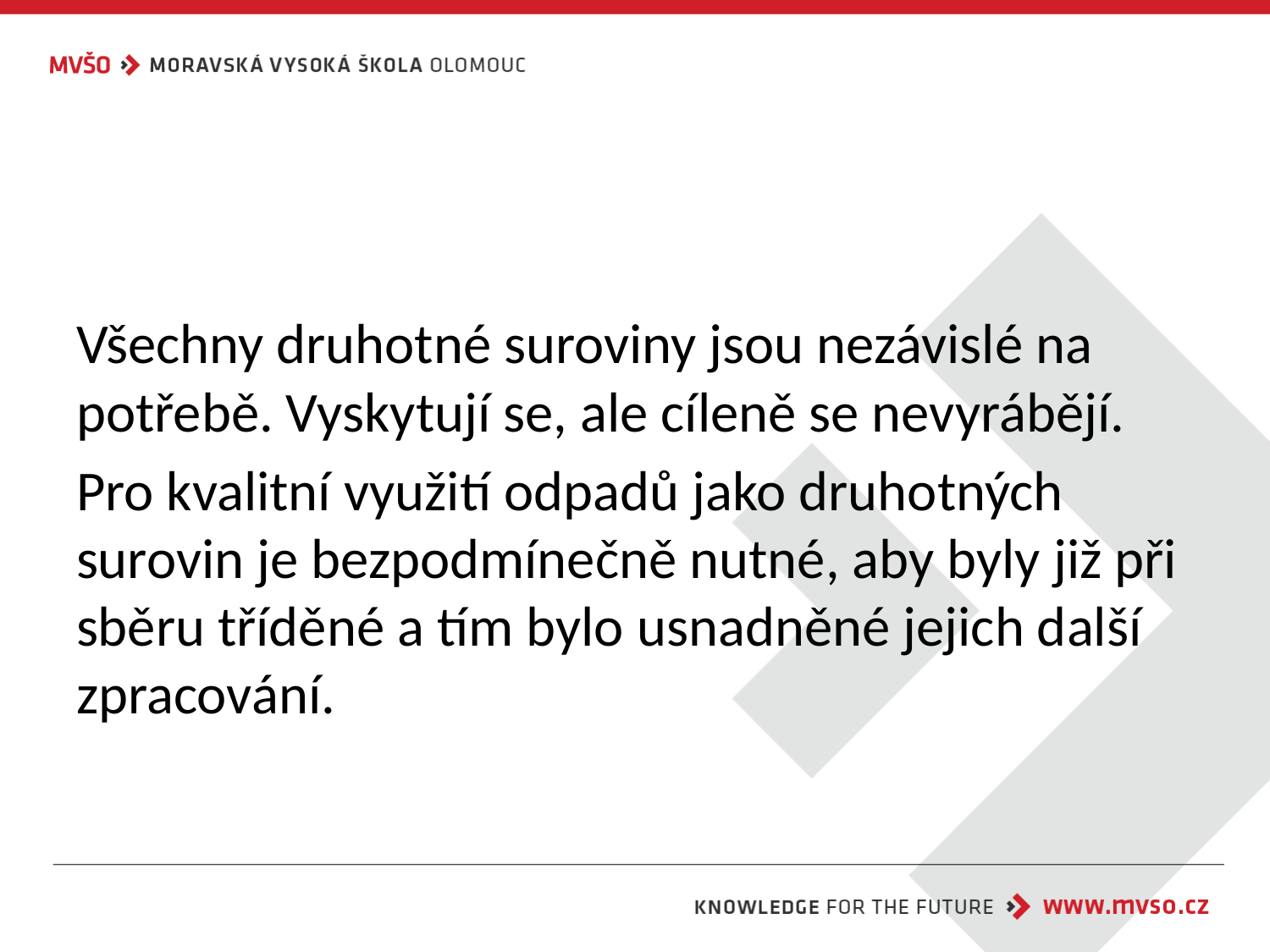

#

Všechny druhotné suroviny jsou nezávislé na potřebě. Vyskytují se, ale cíleně se nevyrábějí.
Pro kvalitní využití odpadů jako druhotných surovin je bezpodmínečně nutné, aby byly již při sběru tříděné a tím bylo usnadněné jejich další zpracování.